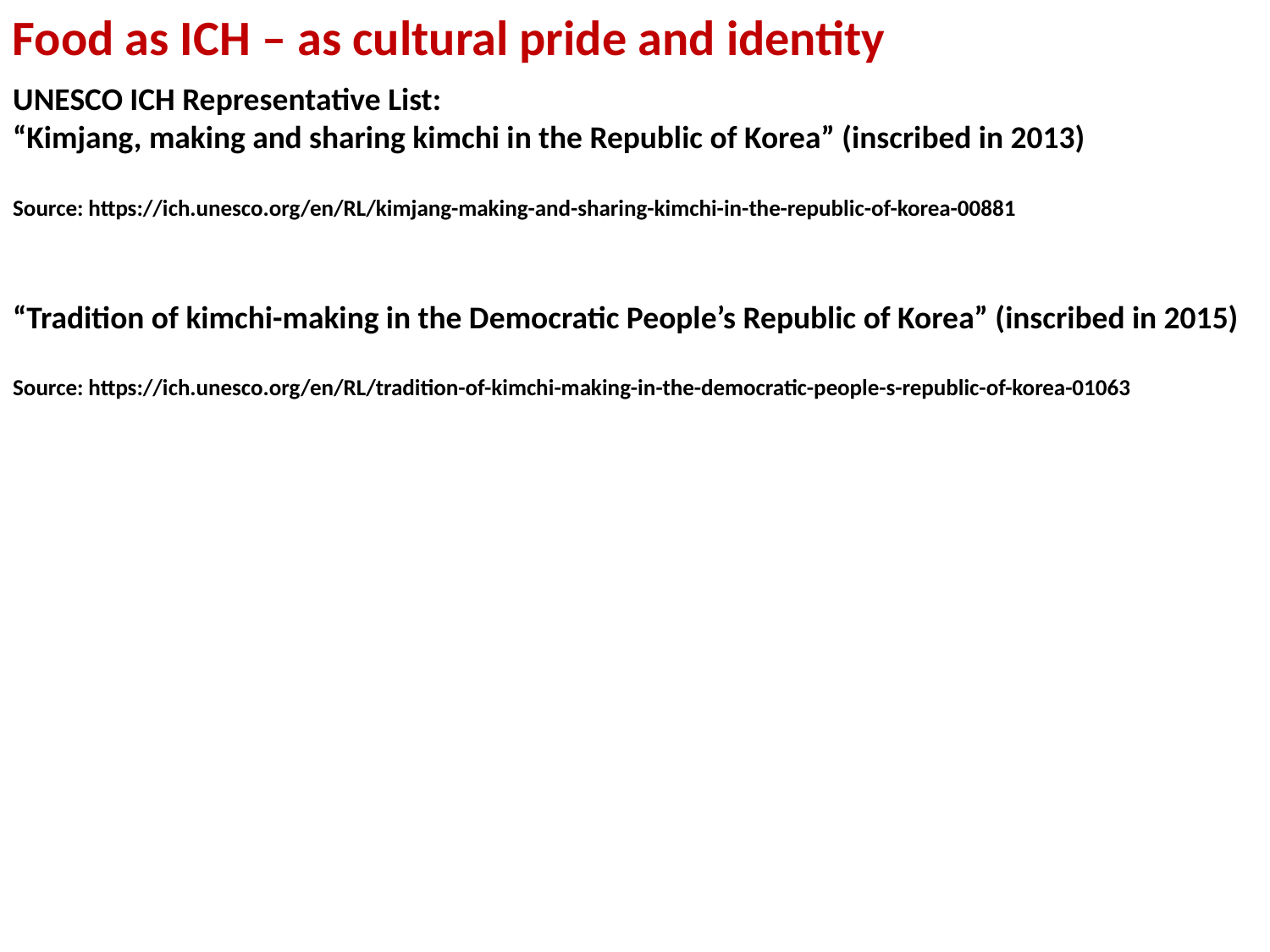

Food as ICH – as cultural pride and identity
UNESCO ICH Representative List:
“Kimjang, making and sharing kimchi in the Republic of Korea” (inscribed in 2013)

Source: https://ich.unesco.org/en/RL/kimjang-making-and-sharing-kimchi-in-the-republic-of-korea-00881

“Tradition of kimchi-making in the Democratic People’s Republic of Korea” (inscribed in 2015)

Source: https://ich.unesco.org/en/RL/tradition-of-kimchi-making-in-the-democratic-people-s-republic-of-korea-01063